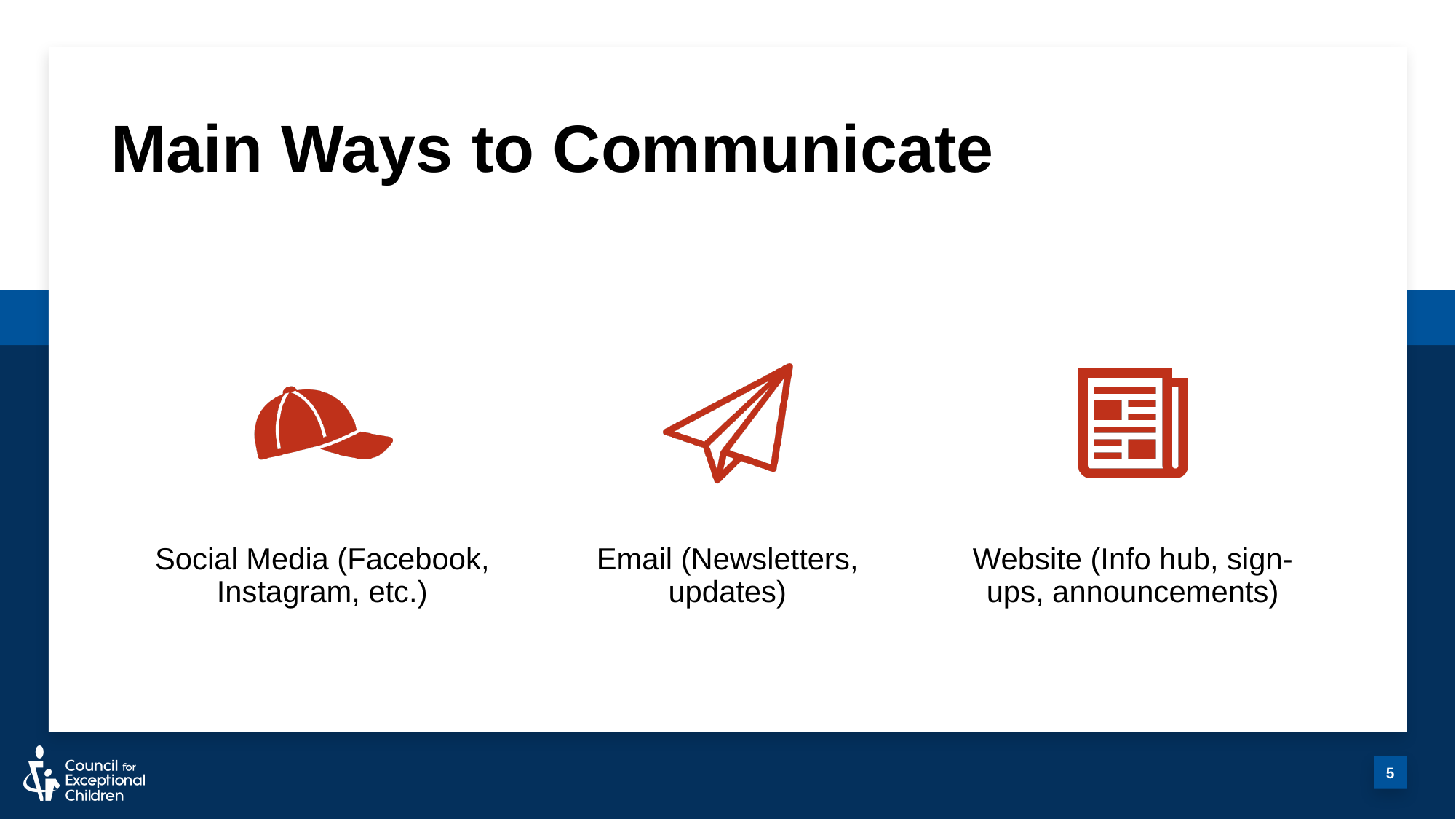

# Main Ways to Communicate
Social Media (Facebook, Instagram, etc.)
Email (Newsletters, updates)
Website (Info hub, sign-ups, announcements)